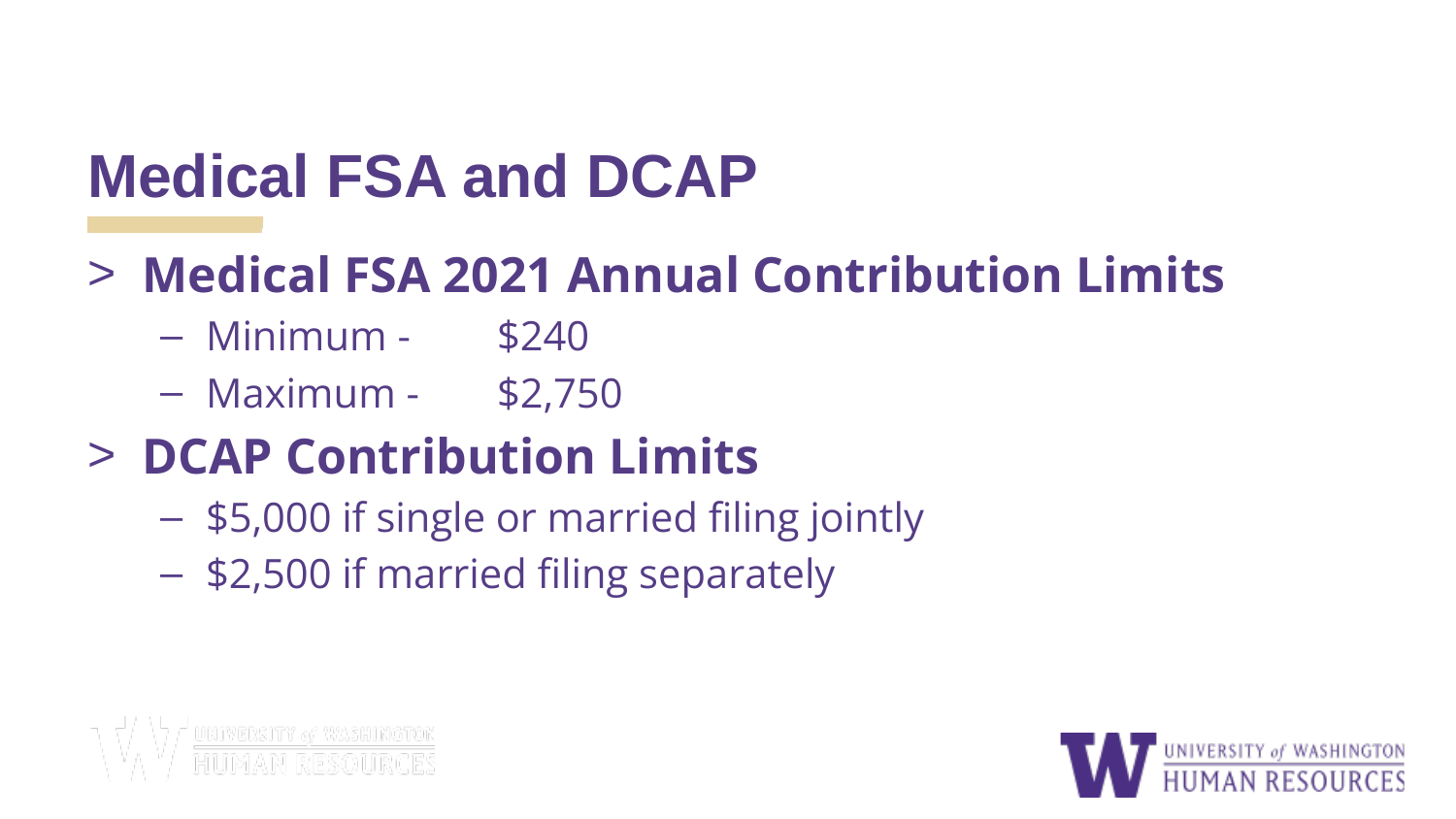

# Medical FSA and DCAP
Medical FSA 2021 Annual Contribution Limits
Minimum -	$240
Maximum -	$2,750
DCAP Contribution Limits
$5,000 if single or married filing jointly
$2,500 if married filing separately